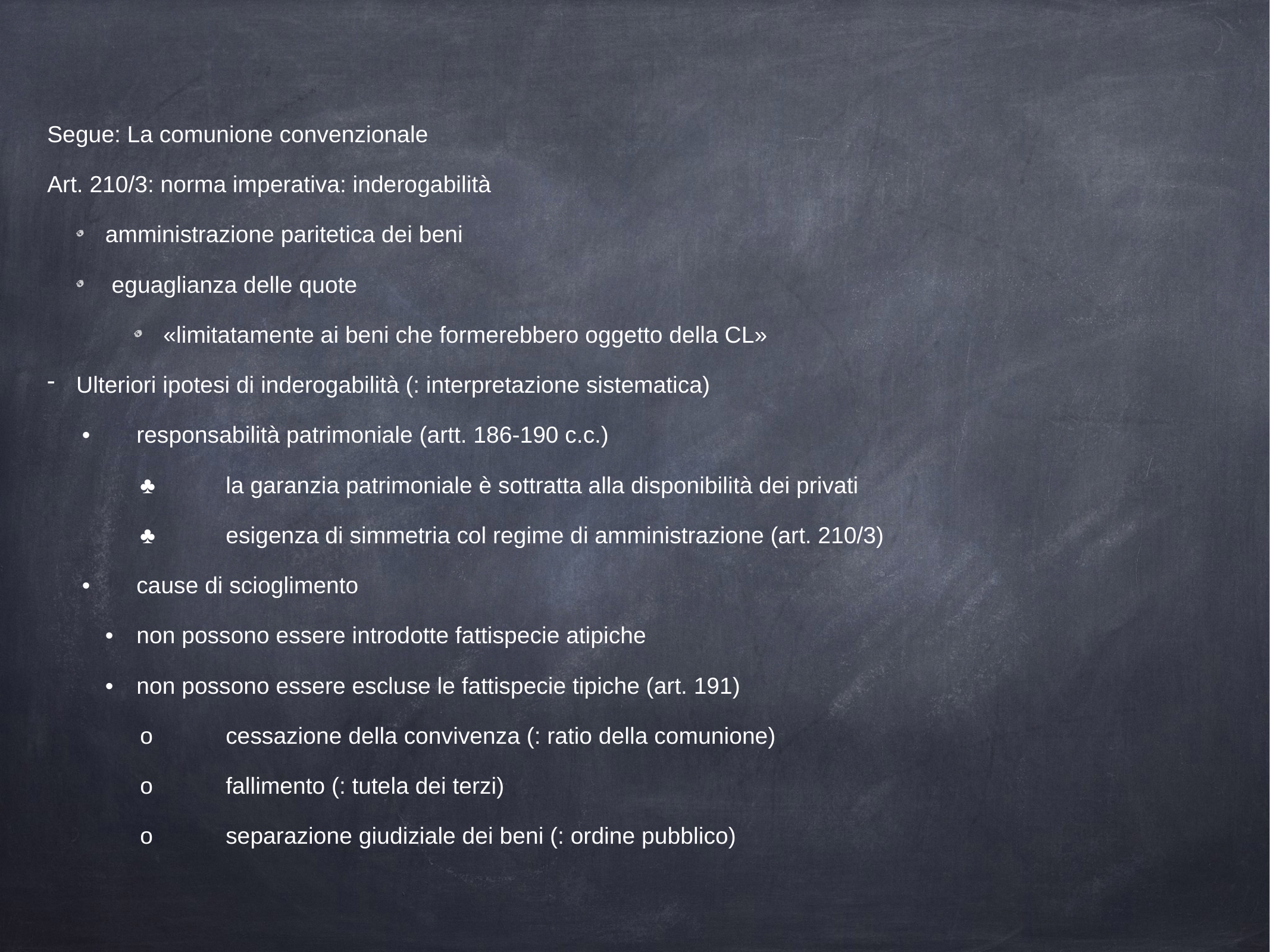

Segue: La comunione convenzionale
Art. 210/3: norma imperativa: inderogabilità
amministrazione paritetica dei beni
 eguaglianza delle quote
«limitatamente ai beni che formerebbero oggetto della CL»
Ulteriori ipotesi di inderogabilità (: interpretazione sistematica)
•	responsabilità patrimoniale (artt. 186-190 c.c.)
♣	la garanzia patrimoniale è sottratta alla disponibilità dei privati
♣	esigenza di simmetria col regime di amministrazione (art. 210/3)
•	cause di scioglimento
•	non possono essere introdotte fattispecie atipiche
•	non possono essere escluse le fattispecie tipiche (art. 191)
o	cessazione della convivenza (: ratio della comunione)
o	fallimento (: tutela dei terzi)
o	separazione giudiziale dei beni (: ordine pubblico)